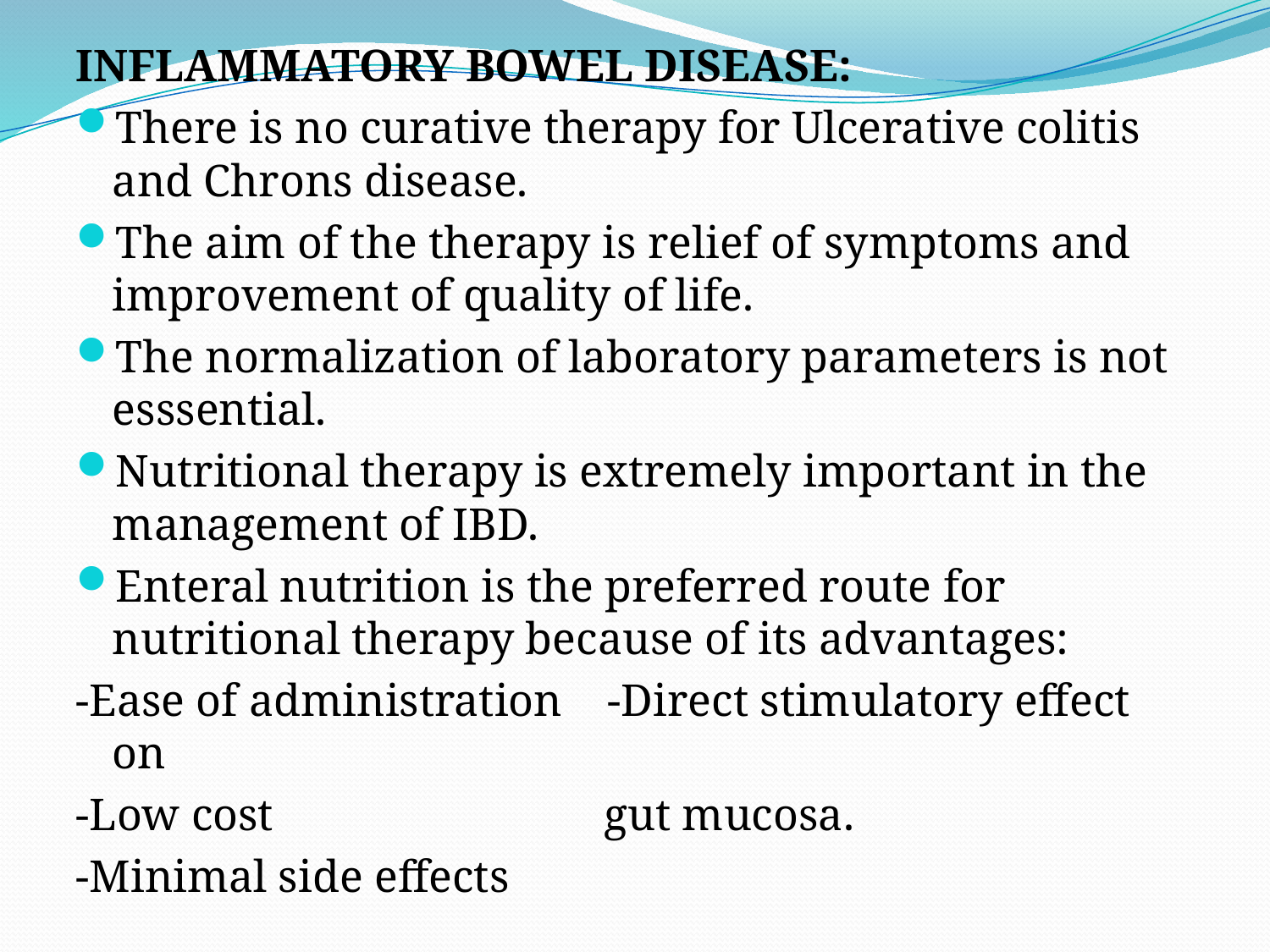

INFLAMMATORY BOWEL DISEASE:
There is no curative therapy for Ulcerative colitis and Chrons disease.
The aim of the therapy is relief of symptoms and improvement of quality of life.
The normalization of laboratory parameters is not esssential.
Nutritional therapy is extremely important in the management of IBD.
Enteral nutrition is the preferred route for nutritional therapy because of its advantages:
-Ease of administration    -Direct stimulatory effect on
-Low cost                             gut mucosa.
-Minimal side effects